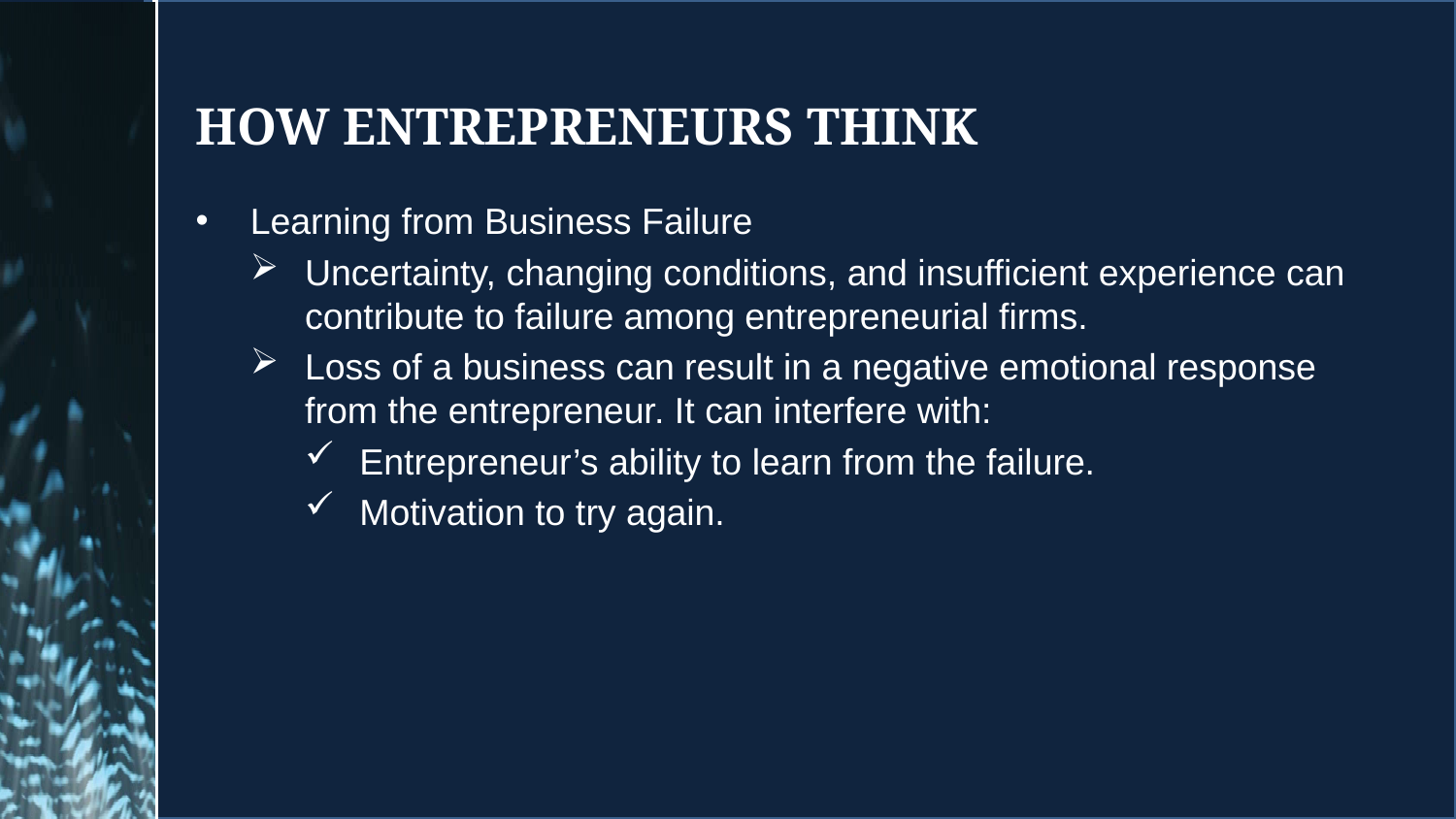

# How entrepreneurs think
Learning from Business Failure
Uncertainty, changing conditions, and insufficient experience can contribute to failure among entrepreneurial firms.
Loss of a business can result in a negative emotional response from the entrepreneur. It can interfere with:
Entrepreneur’s ability to learn from the failure.
Motivation to try again.